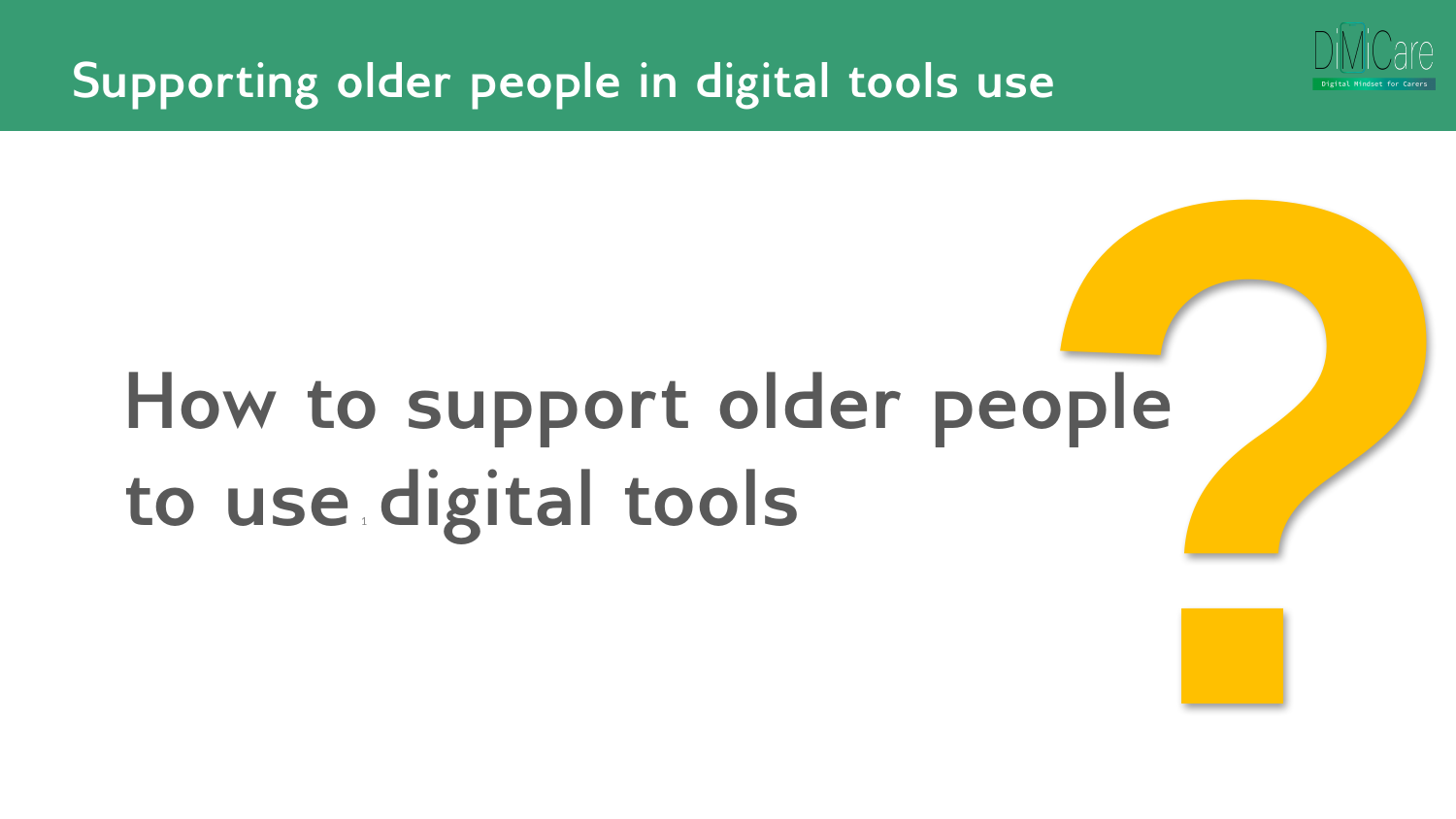

?
Supporting older people in digital tools use

How to support older people to use digital tools
1